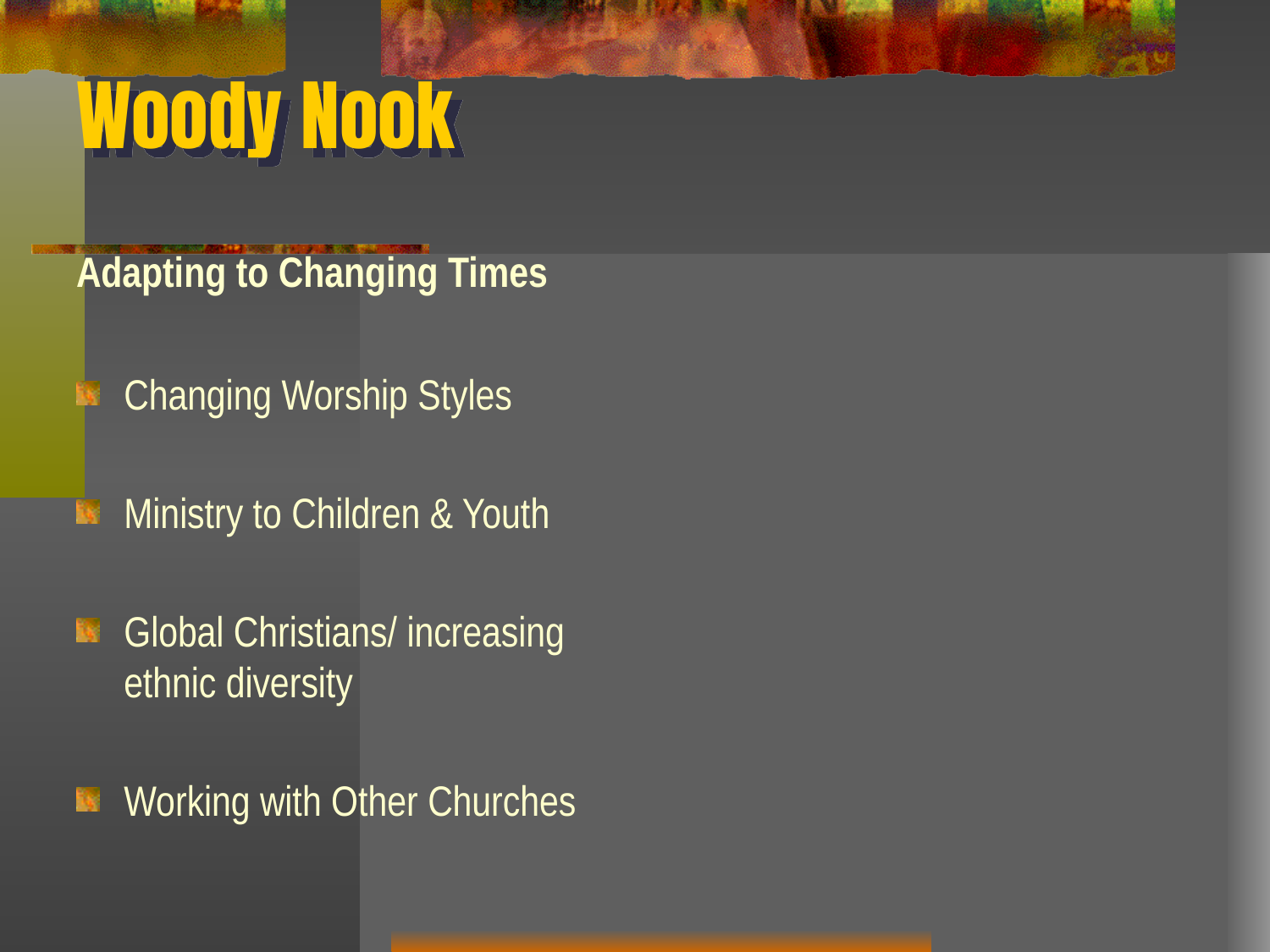

# Woody Nook
Adapting to Changing Times

Changing Worship Styles

Ministry to Children & Youth

Global Christians/ increasing ethnic diversity

Working with Other Churches